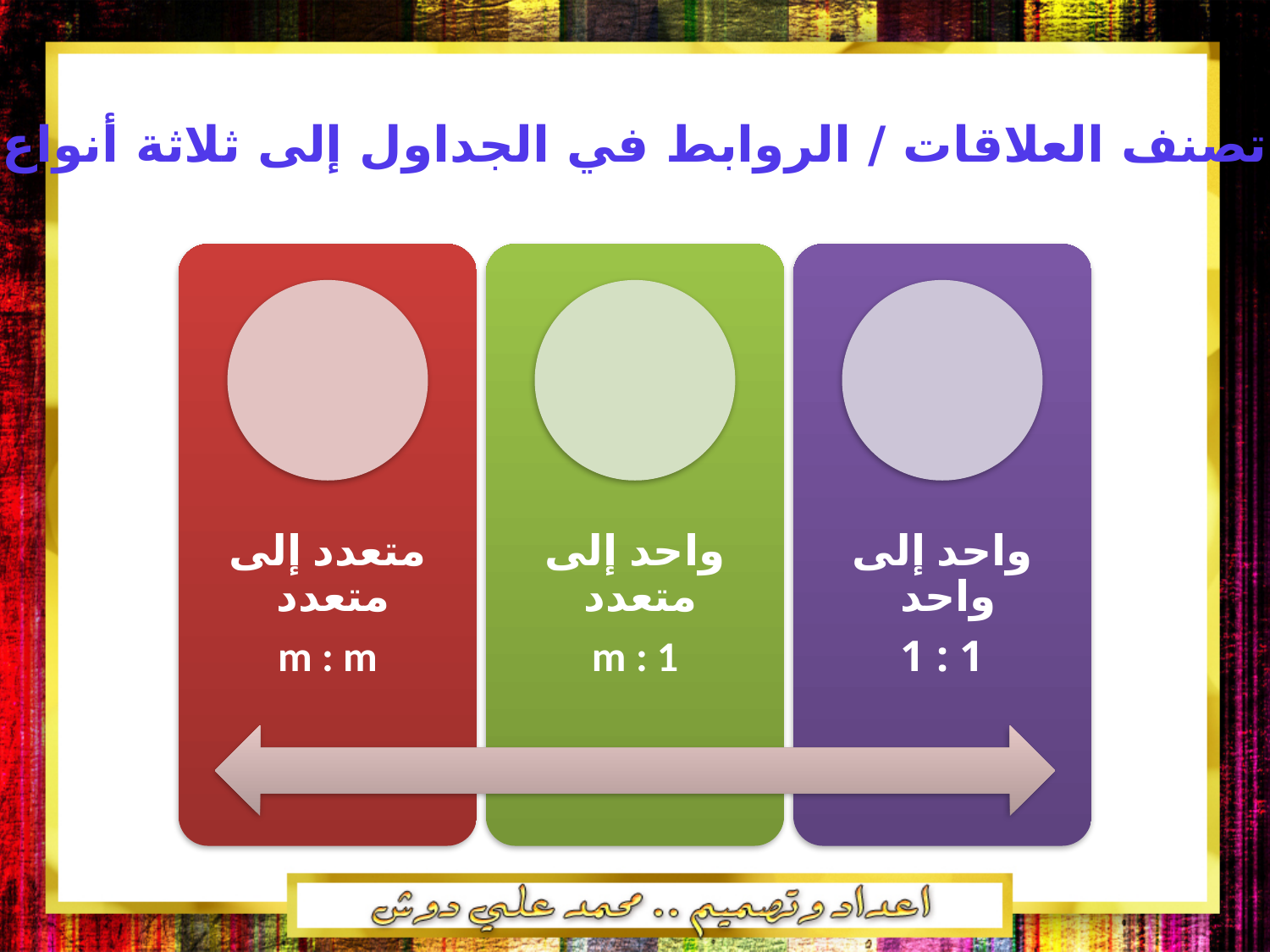

تصنف العلاقات / الروابط في الجداول إلى ثلاثة أنواع
متعدد إلى متعدد
m : m
واحد إلى متعدد
m : 1
واحد إلى واحد
1 : 1